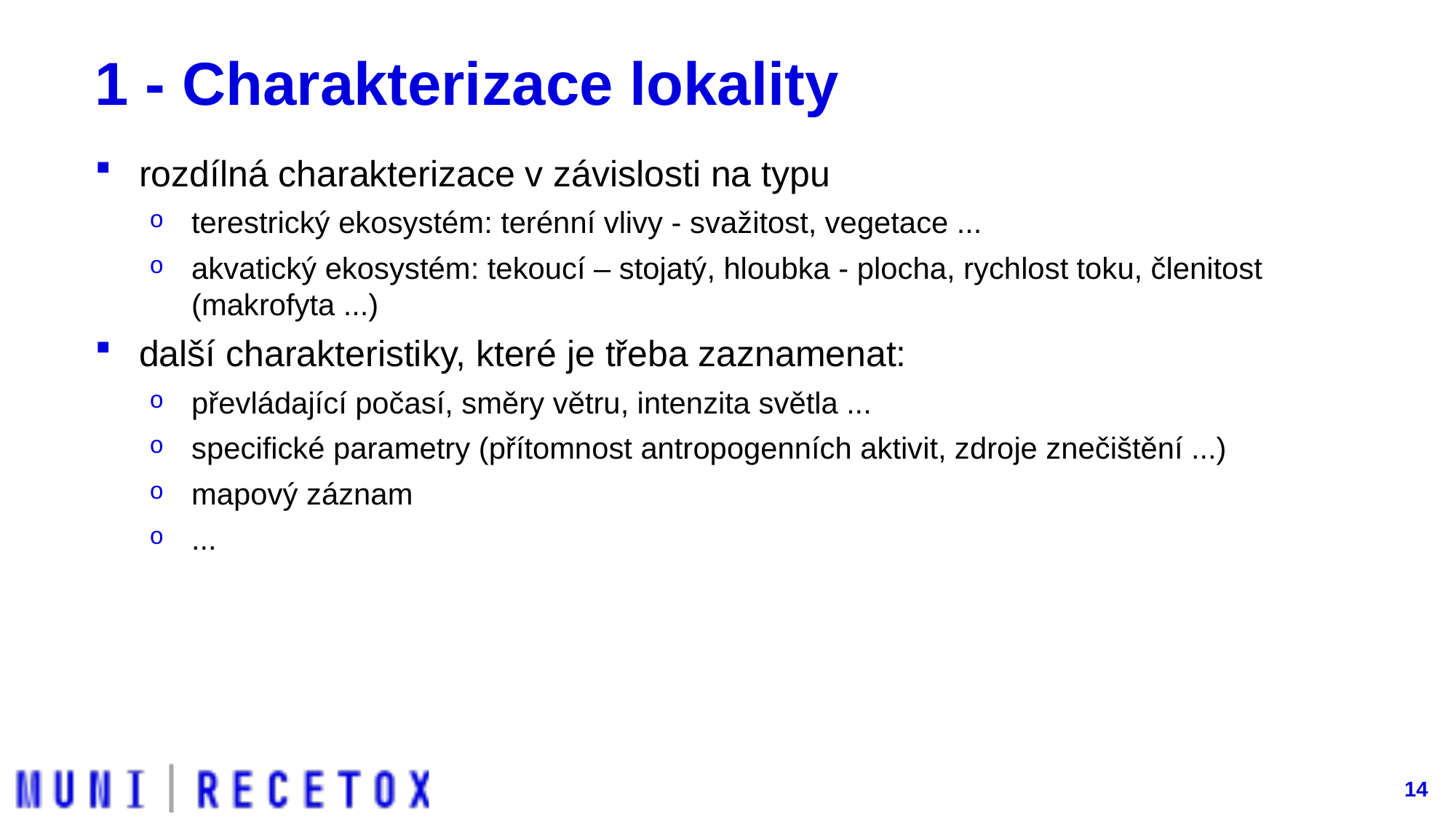

# 1 - Charakterizace lokality
rozdílná charakterizace v závislosti na typu
terestrický ekosystém: terénní vlivy - svažitost, vegetace ...
akvatický ekosystém: tekoucí – stojatý, hloubka - plocha, rychlost toku, členitost (makrofyta ...)
další charakteristiky, které je třeba zaznamenat:
převládající počasí, směry větru, intenzita světla ...
specifické parametry (přítomnost antropogenních aktivit, zdroje znečištění ...)
mapový záznam
...

14